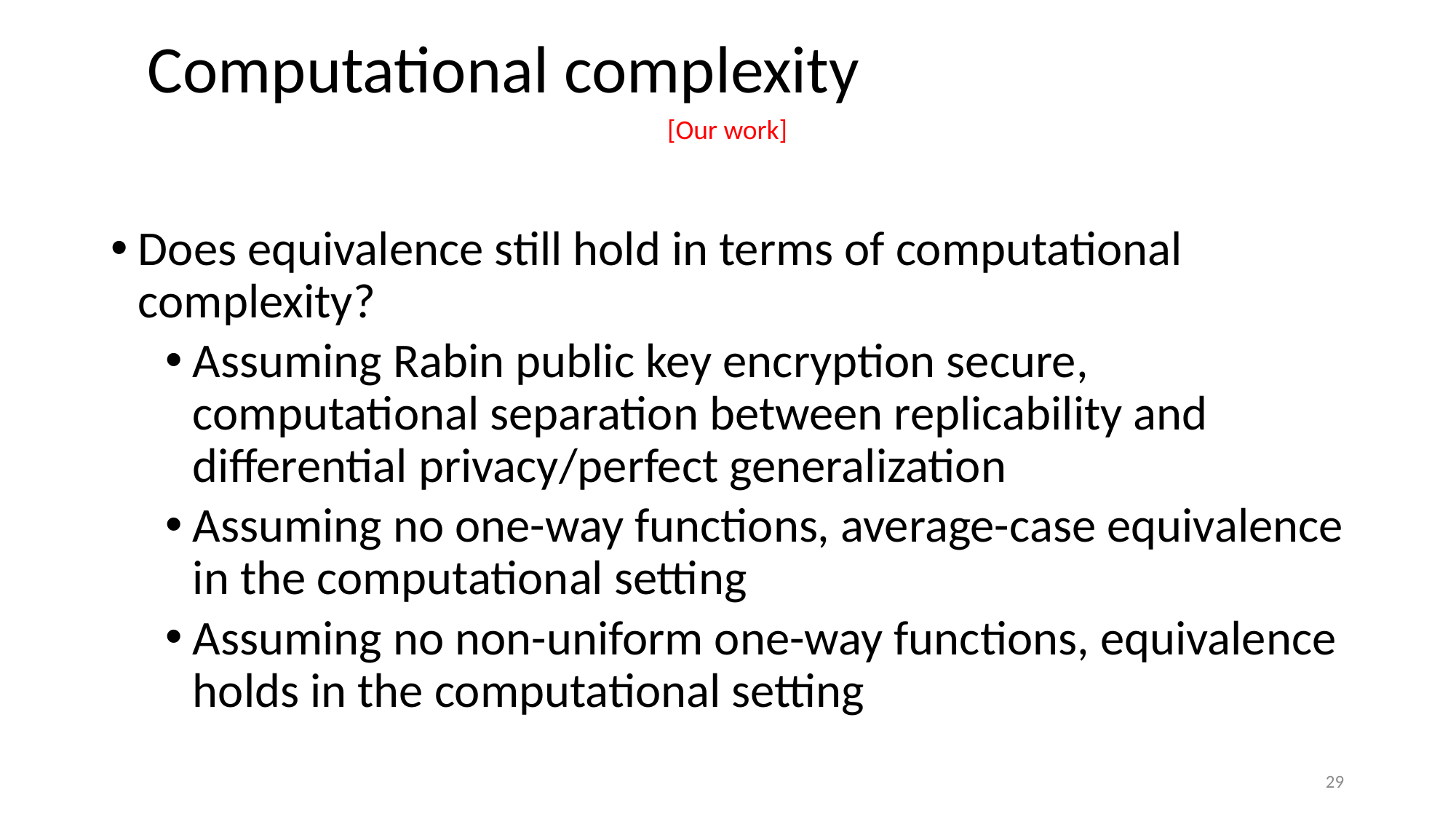

# Computational complexity
[Our work]
Does equivalence still hold in terms of computational complexity?
Assuming Rabin public key encryption secure, computational separation between replicability and differential privacy/perfect generalization
Assuming no one-way functions, average-case equivalence in the computational setting
Assuming no non-uniform one-way functions, equivalence holds in the computational setting

29